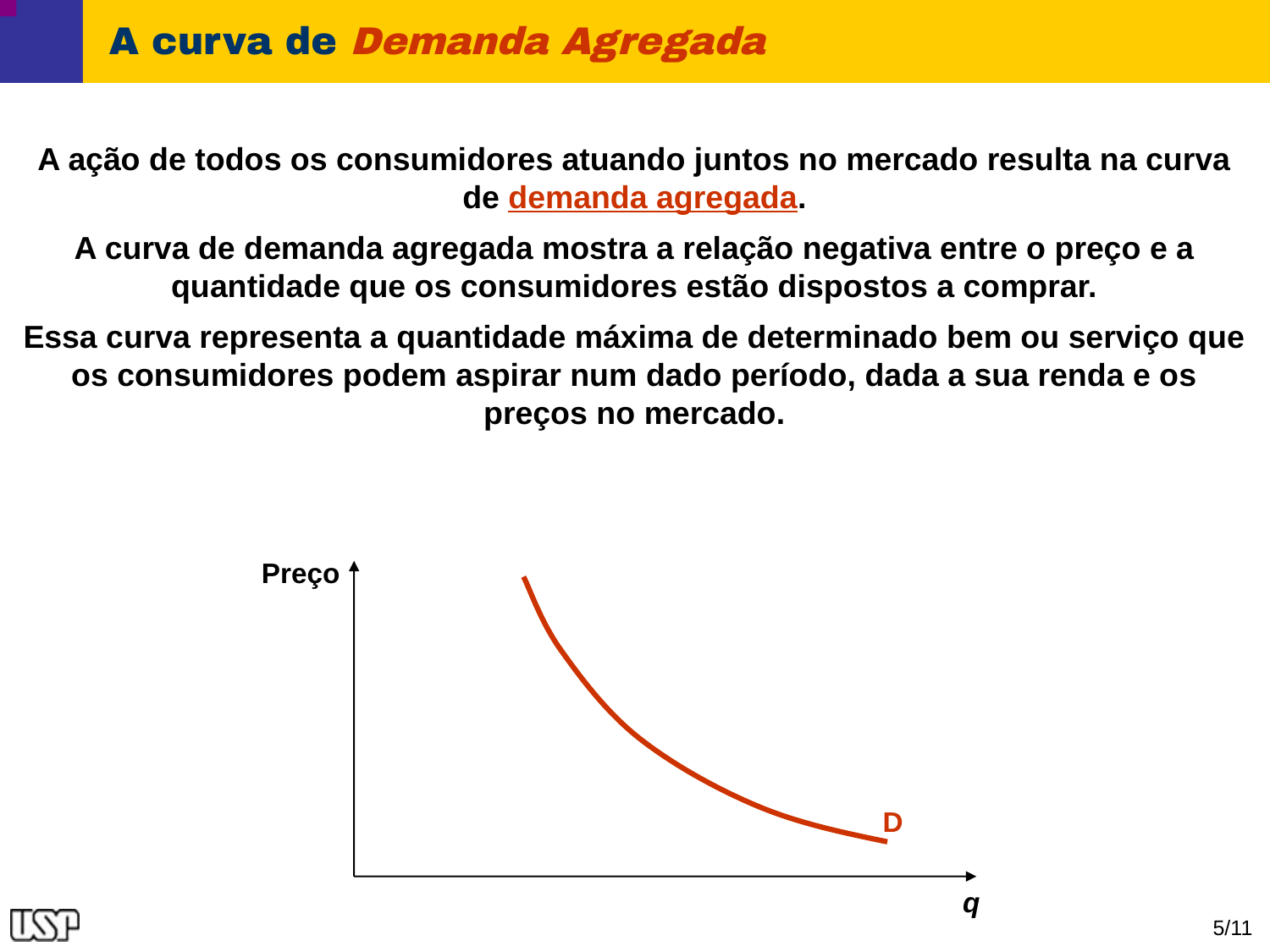

# A curva de Demanda Agregada
A ação de todos os consumidores atuando juntos no mercado resulta na curva de demanda agregada.
A curva de demanda agregada mostra a relação negativa entre o preço e a quantidade que os consumidores estão dispostos a comprar.
Essa curva representa a quantidade máxima de determinado bem ou serviço que os consumidores podem aspirar num dado período, dada a sua renda e os preços no mercado.
Preço

q

D